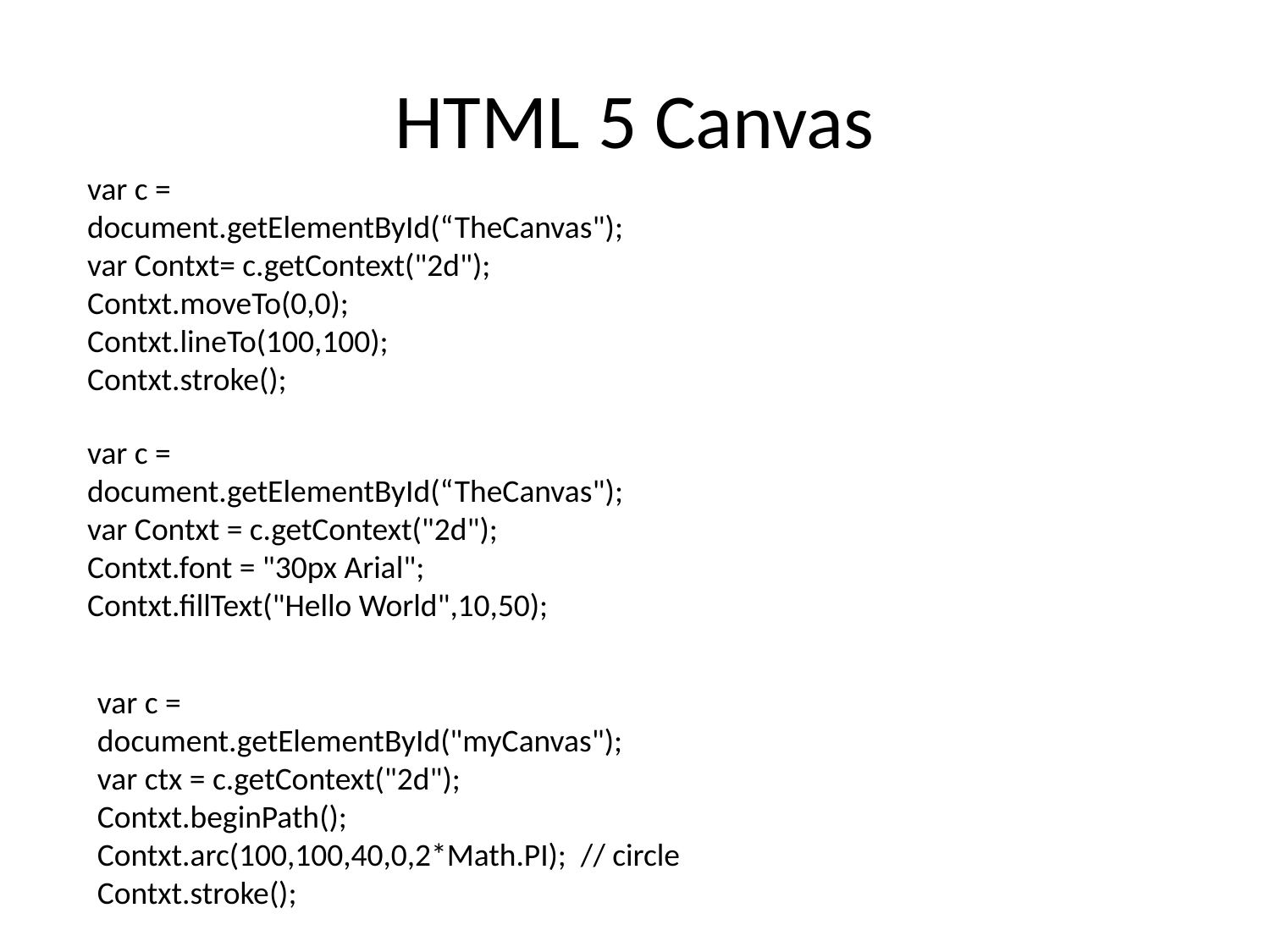

# HTML 5 Canvas
var c = document.getElementById(“TheCanvas");
var Contxt= c.getContext("2d");
Contxt.moveTo(0,0);
Contxt.lineTo(100,100);
Contxt.stroke();
var c = document.getElementById(“TheCanvas");
var Contxt = c.getContext("2d");
Contxt.font = "30px Arial";
Contxt.fillText("Hello World",10,50);
var c = document.getElementById("myCanvas");
var ctx = c.getContext("2d");
Contxt.beginPath();
Contxt.arc(100,100,40,0,2*Math.PI);  // circle
Contxt.stroke();